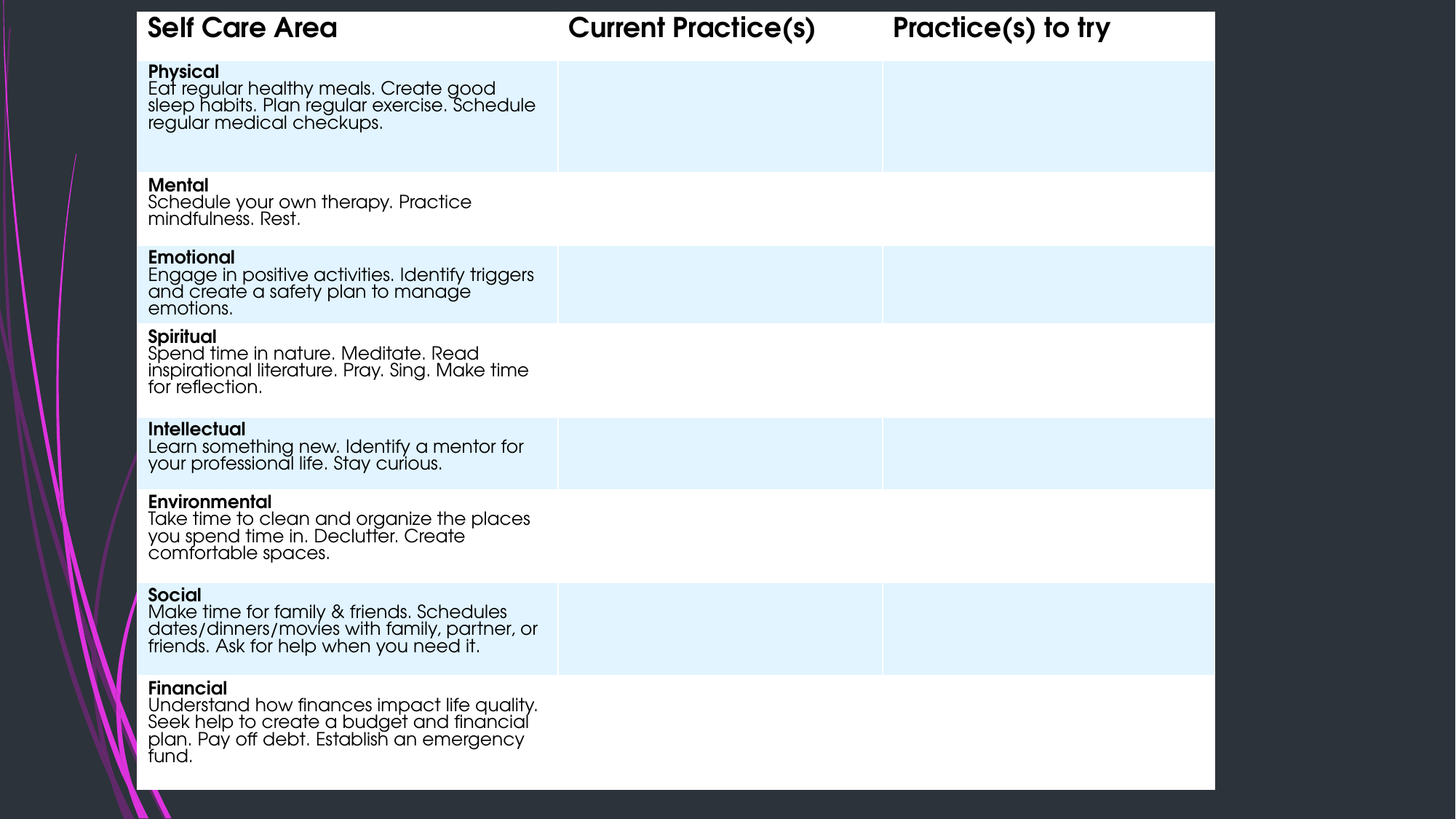

| Self Care Area | Current Practice(s) | Practice(s) to try |
| --- | --- | --- |
| Physical Eat regular healthy meals. Create good sleep habits. Plan regular exercise. Schedule regular medical checkups. |  |  |
| Mental Schedule your own therapy. Practice mindfulness. Rest. |  |  |
| Emotional Engage in positive activities. Identify triggers and create a safety plan to manage emotions. |  |  |
| Spiritual Spend time in nature. Meditate. Read inspirational literature. Pray. Sing. Make time for reflection. |  |  |
| Intellectual Learn something new. Identify a mentor for your professional life. Stay curious. |  |  |
| Environmental Take time to clean and organize the places you spend time in. Declutter. Create comfortable spaces. |  |  |
| Social Make time for family & friends. Schedules dates/dinners/movies with family, partner, or friends. Ask for help when you need it. |  |  |
| Financial Understand how finances impact life quality. Seek help to create a budget and financial plan. Pay off debt. Establish an emergency fund. |  |  |